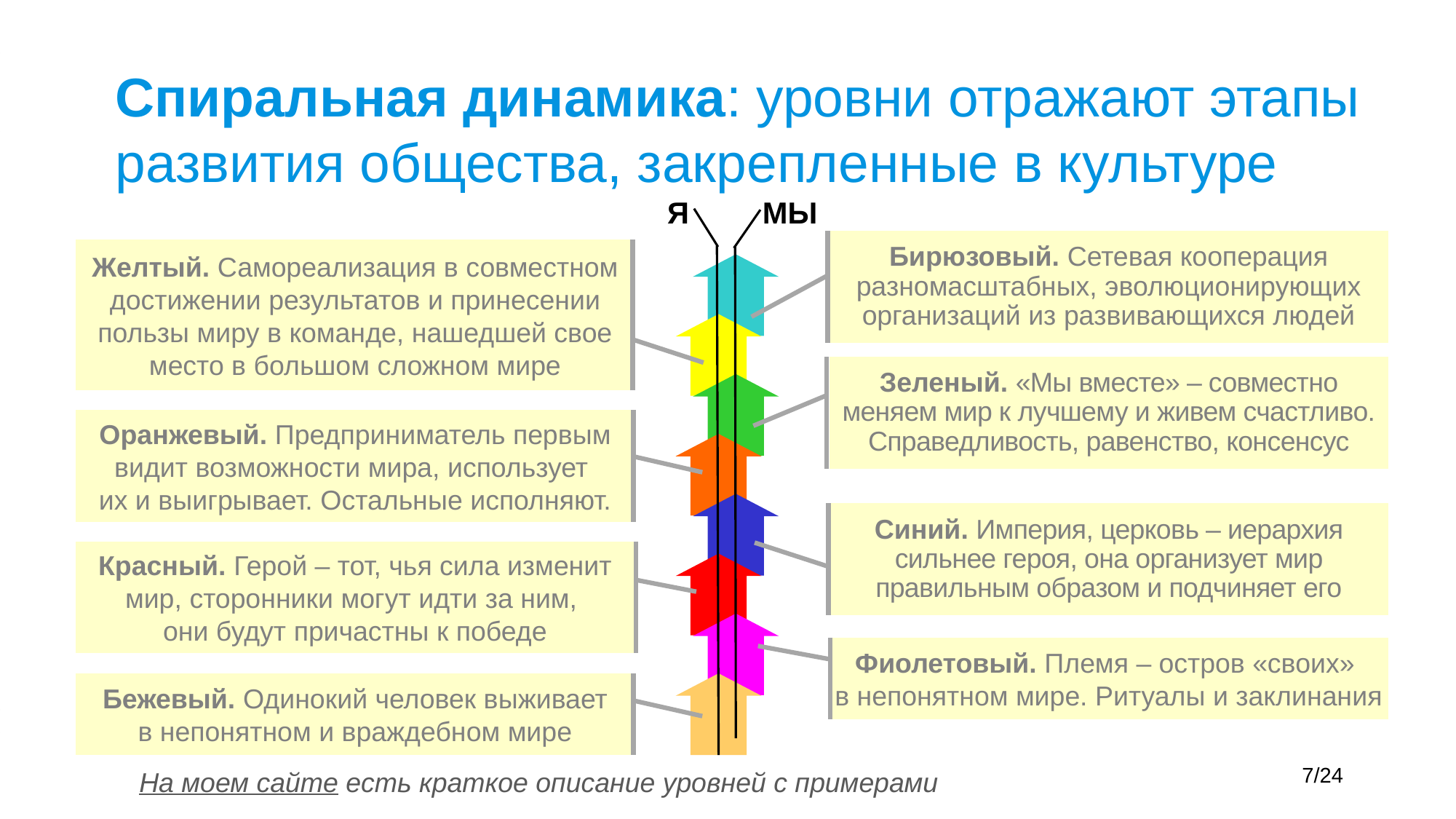

# Спиральная динамика: уровни отражают этапы развития общества, закрепленные в культуре
Я
МЫ
Бирюзовый. Сетевая кооперация разномасштабных, эволюционирующих организаций из развивающихся людей
Желтый. Самореализация в совместном достижении результатов и принесении пользы миру в команде, нашедшей свое место в большом сложном мире

Зеленый. «Мы вместе» – совместно меняем мир к лучшему и живем счастливо. Справедливость, равенство, консенсус

Оранжевый. Предприниматель первым видит возможности мира, использует
их и выигрывает. Остальные исполняют.

Синий. Империя, церковь – иерархия сильнее героя, она организует мир правильным образом и подчиняет его
Красный. Герой – тот, чья сила изменит мир, сторонники могут идти за ним,
они будут причастны к победе

Фиолетовый. Племя – остров «своих»
в непонятном мире. Ритуалы и заклинания

Бежевый. Одинокий человек выживает
в непонятном и враждебном мире
На моем сайте есть краткое описание уровней с примерами
7/24